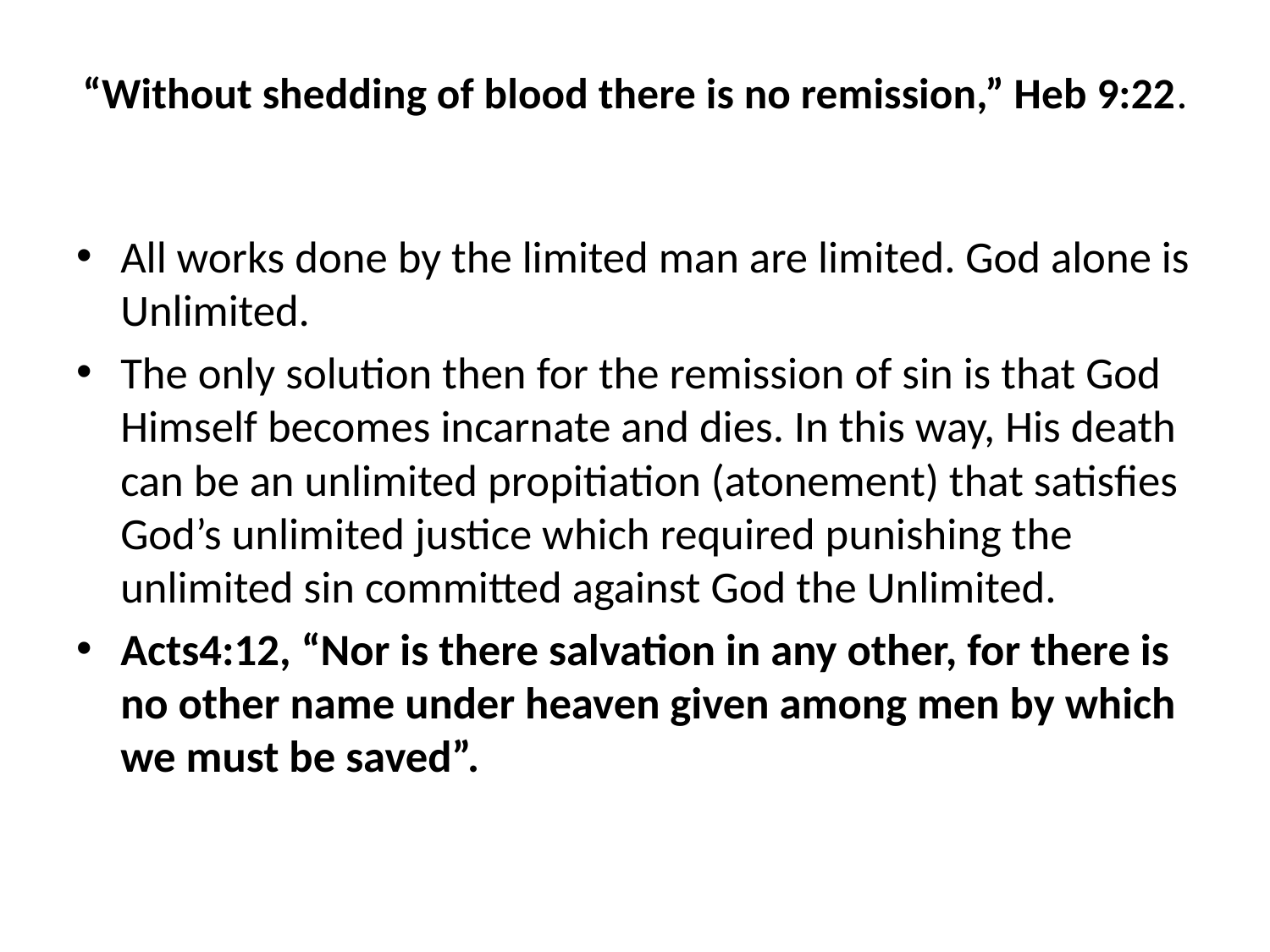

# “Without shedding of blood there is no remission,” Heb 9:22.
All works done by the limited man are limited. God alone is Unlimited.
The only solution then for the remission of sin is that God Himself becomes incarnate and dies. In this way, His death can be an unlimited propitiation (atonement) that satisfies God’s unlimited justice which required punishing the unlimited sin committed against God the Unlimited.
Acts4:12, “Nor is there salvation in any other, for there is no other name under heaven given among men by which we must be saved”.